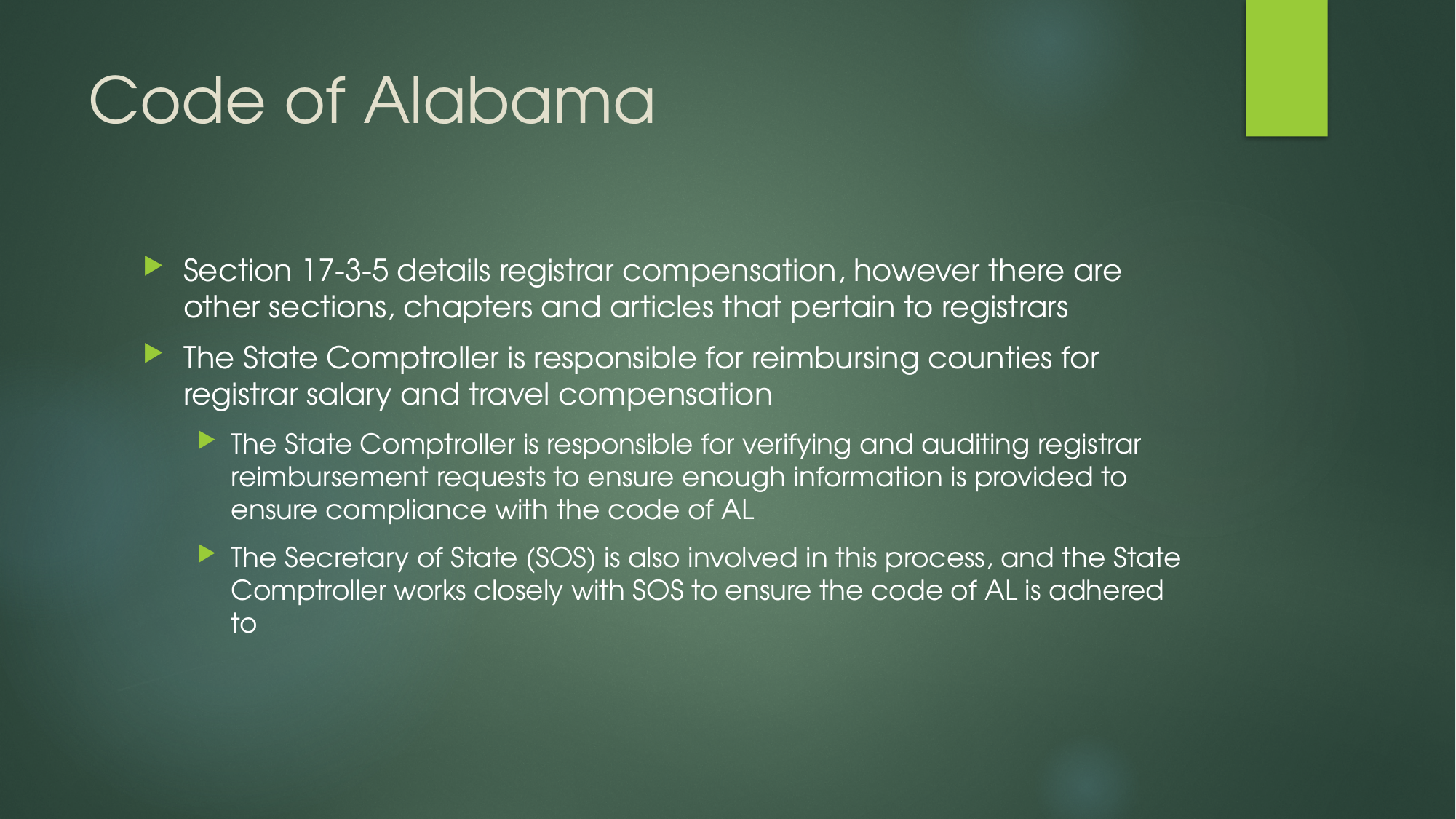

# Code of Alabama
Section 17-3-5 details registrar compensation, however there are other sections, chapters and articles that pertain to registrars
The State Comptroller is responsible for reimbursing counties for registrar salary and travel compensation
The State Comptroller is responsible for verifying and auditing registrar reimbursement requests to ensure enough information is provided to ensure compliance with the code of AL
The Secretary of State (SOS) is also involved in this process, and the State Comptroller works closely with SOS to ensure the code of AL is adhered to